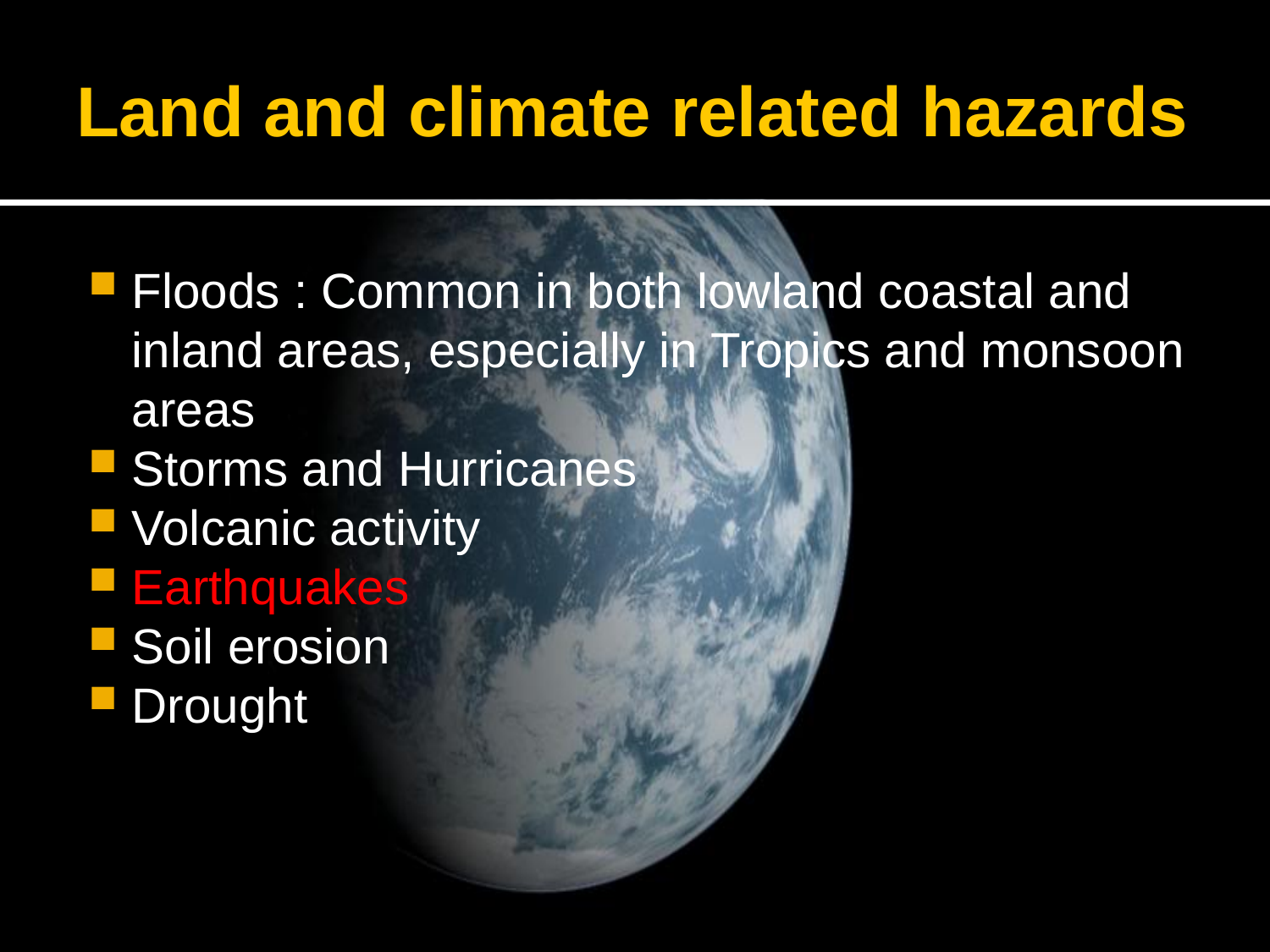

# Land and climate related hazards
Floods : Common in both lowland coastal and inland areas, especially in Tropics and monsoon areas
Storms and Hurricanes
Volcanic activity
Earthquakes
Soil erosion
Drought